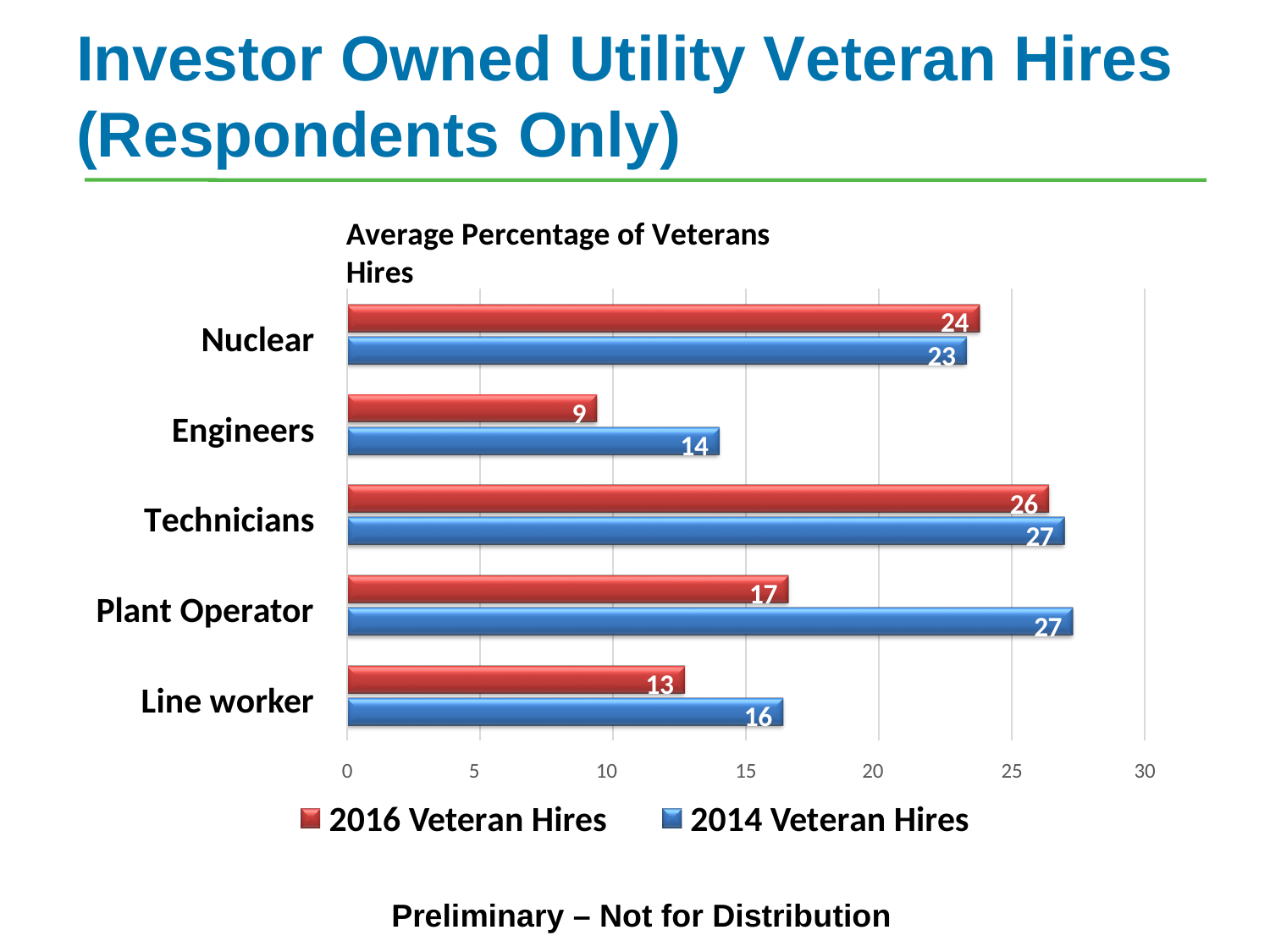

# Investor Owned Utility Veteran Hires
(Respondents	Only)

Average Percentage of Veterans Hires

24
23
Nuclear

9
Engineers

14

26
Technicians

27

17
Plant Operator

27

13
Line worker

16
0	5	10
2016 Veteran Hires
15	20
2014 Veteran Hires
25
30

Preliminary – Not for Distribution